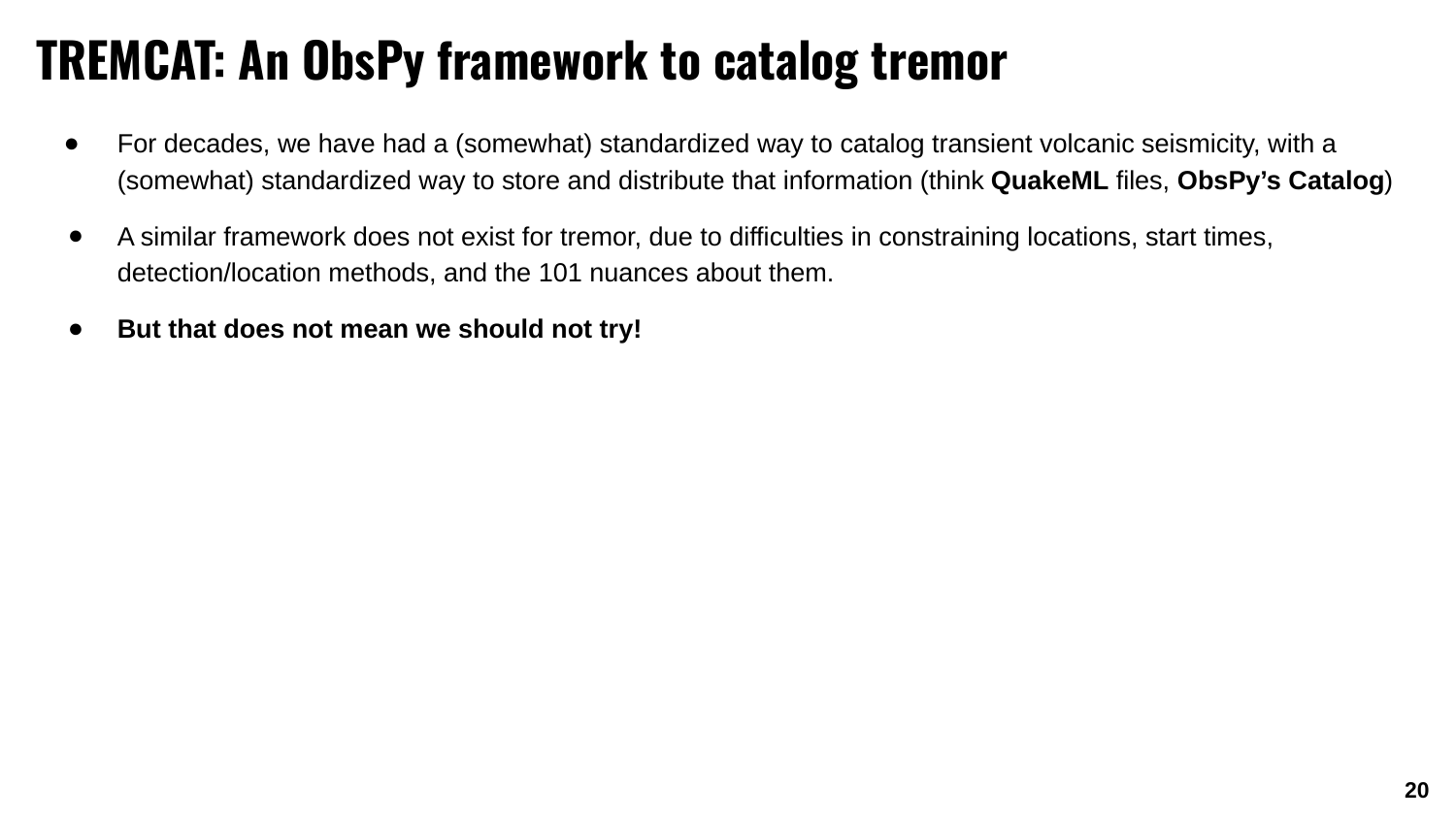

TREMCAT: An ObsPy framework to catalog tremor
For decades, we have had a (somewhat) standardized way to catalog transient volcanic seismicity, with a (somewhat) standardized way to store and distribute that information (think QuakeML files, ObsPy’s Catalog)
A similar framework does not exist for tremor, due to difficulties in constraining locations, start times, detection/location methods, and the 101 nuances about them.
But that does not mean we should not try!
20